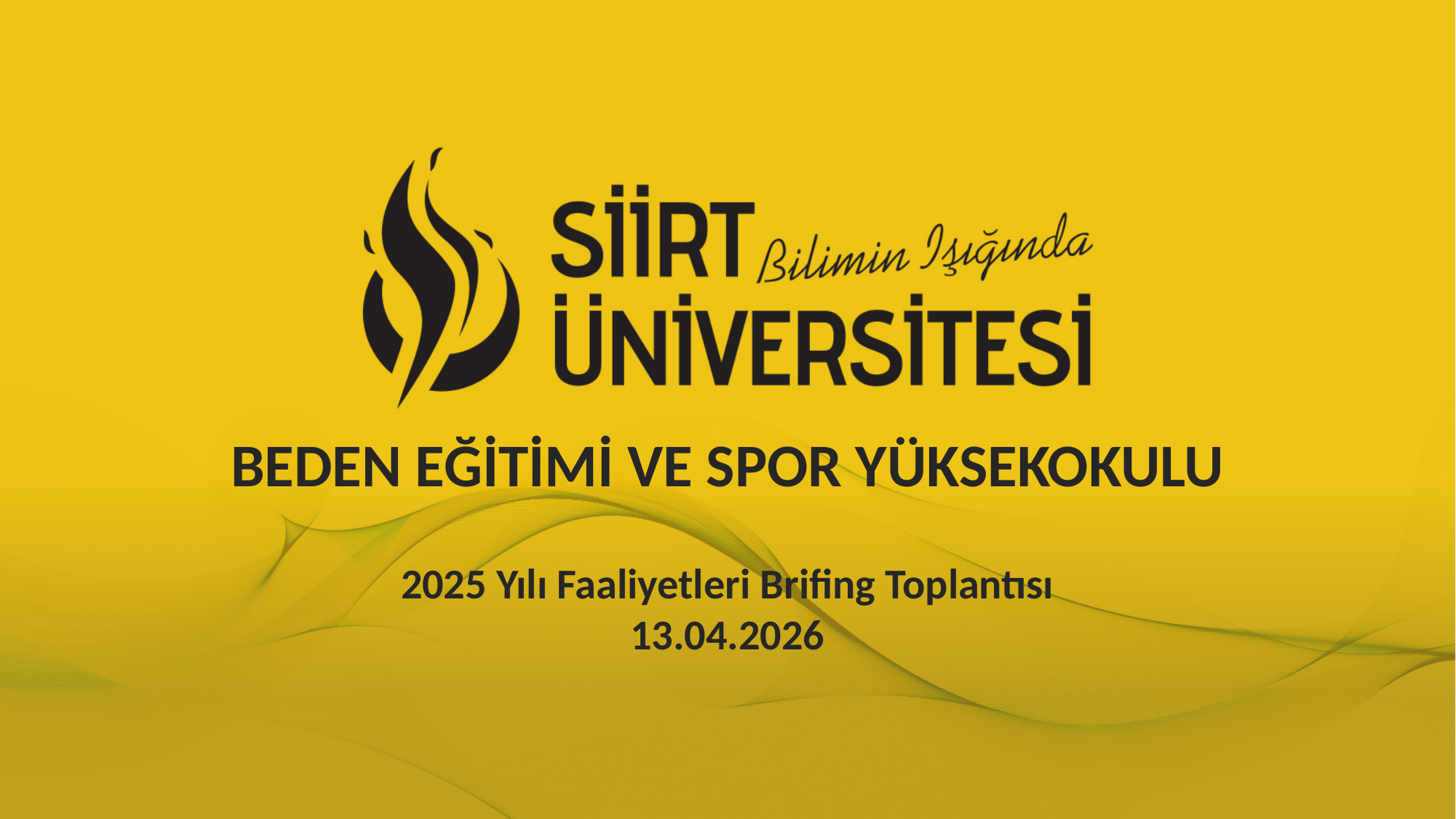

BEDEN EĞİTİMİ VE SPOR YÜKSEKOKULU
2025 Yılı Faaliyetleri Brifing Toplantısı
13.04.2026